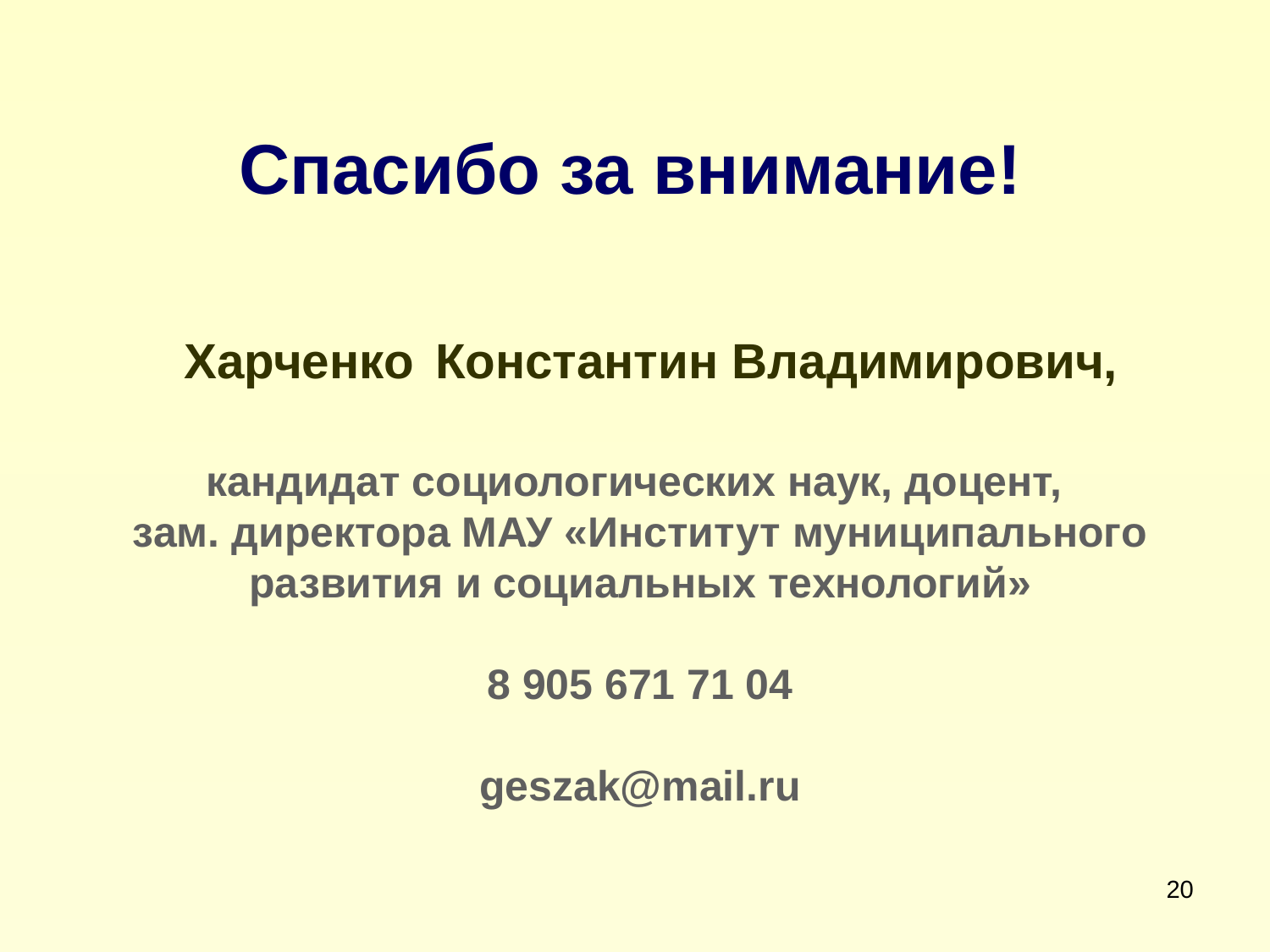

Спасибо за внимание!
 Харченко Константин Владимирович,
кандидат социологических наук, доцент,
зам. директора МАУ «Институт муниципального развития и социальных технологий»
8 905 671 71 04
geszak@mail.ru
20